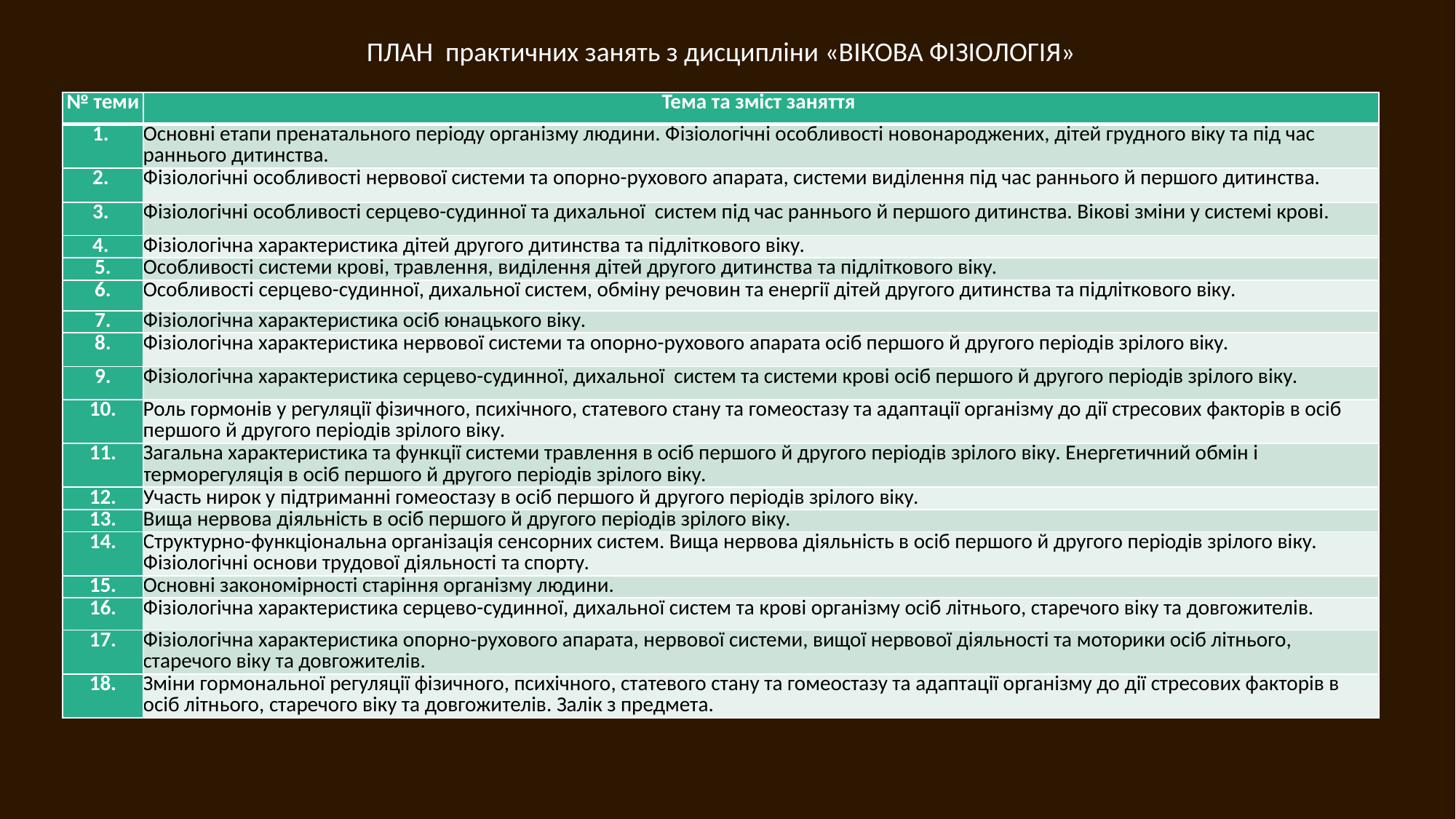

ПЛАН  практичних занять з дисципліни «ВІКОВА ФІЗІОЛОГІЯ»
| № теми | Тема та зміст заняття |
| --- | --- |
| 1. | Основні етапи пренатального періоду організму людини. Фізіологічні особливості новонароджених, дітей грудного віку та під час раннього дитинства. |
| 2. | Фізіологічні особливості нервової системи та опорно-рухового апарата, системи виділення під час раннього й першого дитинства. |
| 3. | Фізіологічні особливості серцево-судинної та дихальної систем під час раннього й першого дитинства. Вікові зміни у системі крові. |
| 4. | Фізіологічна характеристика дітей другого дитинства та підліткового віку. |
| 5. | Особливості системи крові, травлення, виділення дітей другого дитинства та підліткового віку. |
| 6. | Особливості серцево-судинної, дихальної систем, обміну речовин та енергії дітей другого дитинства та підліткового віку. |
| 7. | Фізіологічна характеристика осіб юнацького віку. |
| 8. | Фізіологічна характеристика нервової системи та опорно-рухового апарата осіб першого й другого періодів зрілого віку. |
| 9. | Фізіологічна характеристика серцево-судинної, дихальної систем та системи крові осіб першого й другого періодів зрілого віку. |
| 10. | Роль гормонів у регуляції фізичного, психічного, статевого стану та гомеостазу та адаптації організму до дії стресових факторів в осіб першого й другого періодів зрілого віку. |
| 11. | Загальна характеристика та функції системи травлення в осіб першого й другого періодів зрілого віку. Енергетичний обмін і терморегуляція в осіб першого й другого періодів зрілого віку. |
| 12. | Участь нирок у підтриманні гомеостазу в осіб першого й другого періодів зрілого віку. |
| 13. | Вища нервова діяльність в осіб першого й другого періодів зрілого віку. |
| 14. | Структурно-функціональна організація сенсорних систем. Вища нервова діяльність в осіб першого й другого періодів зрілого віку. Фізіологічні основи трудової діяльності та спорту. |
| 15. | Основні закономірності старіння організму людини. |
| 16. | Фізіологічна характеристика серцево-судинної, дихальної систем та крові організму осіб літнього, старечого віку та довгожителів. |
| 17. | Фізіологічна характеристика опорно-рухового апарата, нервової системи, вищої нервової діяльності та моторики осіб літнього, старечого віку та довгожителів. |
| 18. | Зміни гормональної регуляції фізичного, психічного, статевого стану та гомеостазу та адаптації організму до дії стресових факторів в осіб літнього, старечого віку та довгожителів. Залік з предмета. |